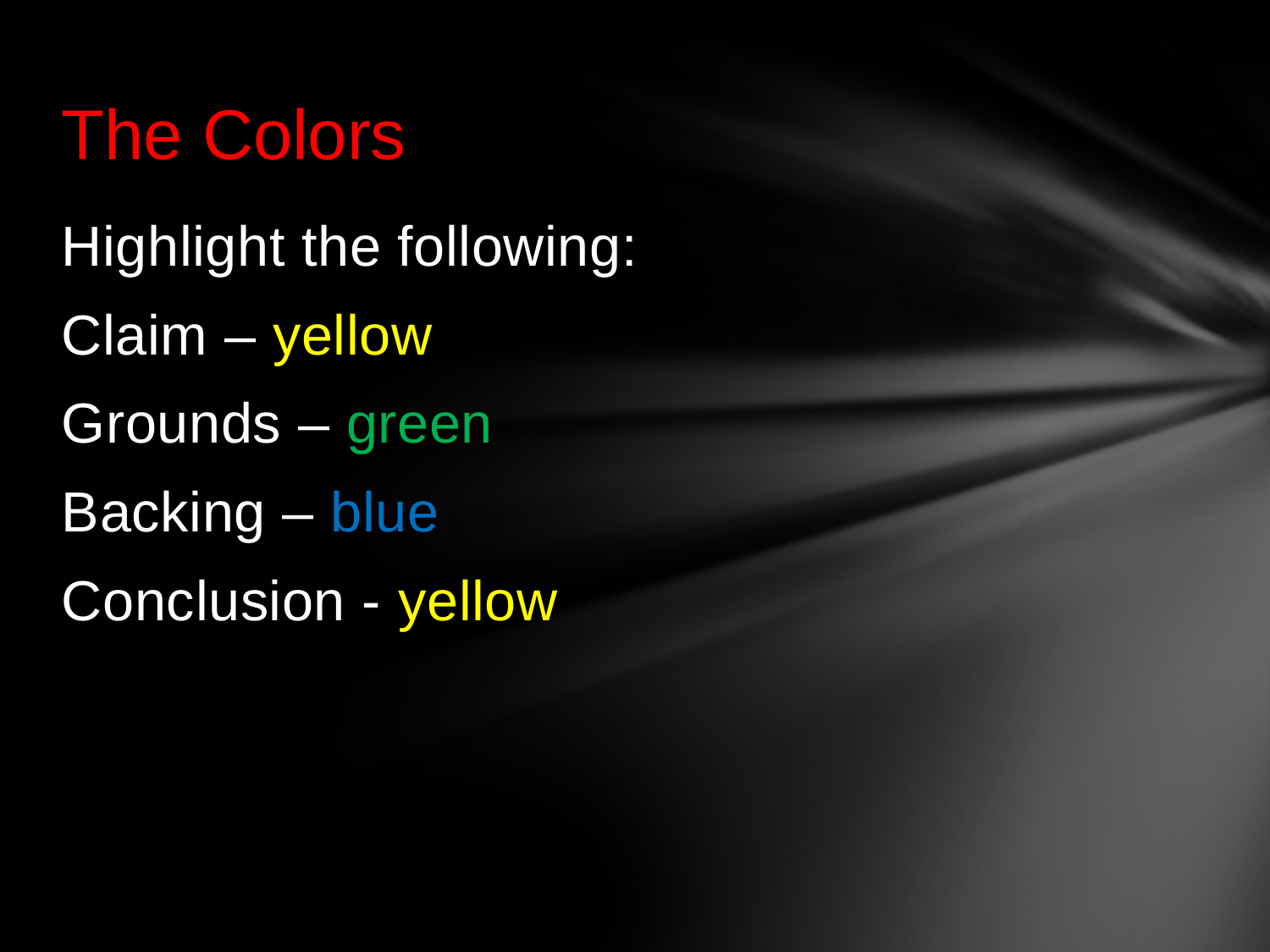

# The Colors
Highlight the following:
Claim – yellow
Grounds – green
Backing – blue
Conclusion - yellow